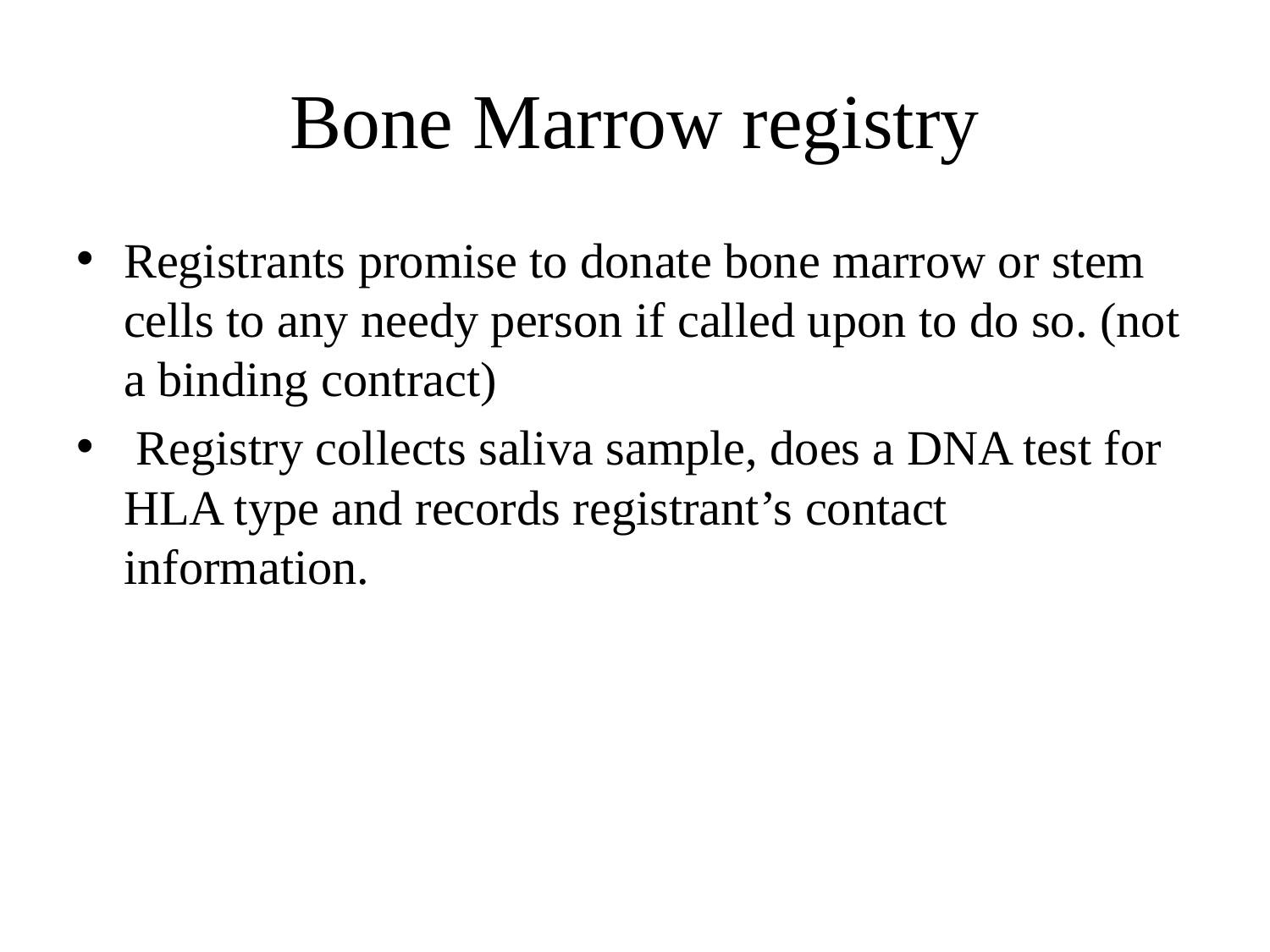

# Bone Marrow registry
Registrants promise to donate bone marrow or stem cells to any needy person if called upon to do so. (not a binding contract)
 Registry collects saliva sample, does a DNA test for HLA type and records registrant’s contact information.